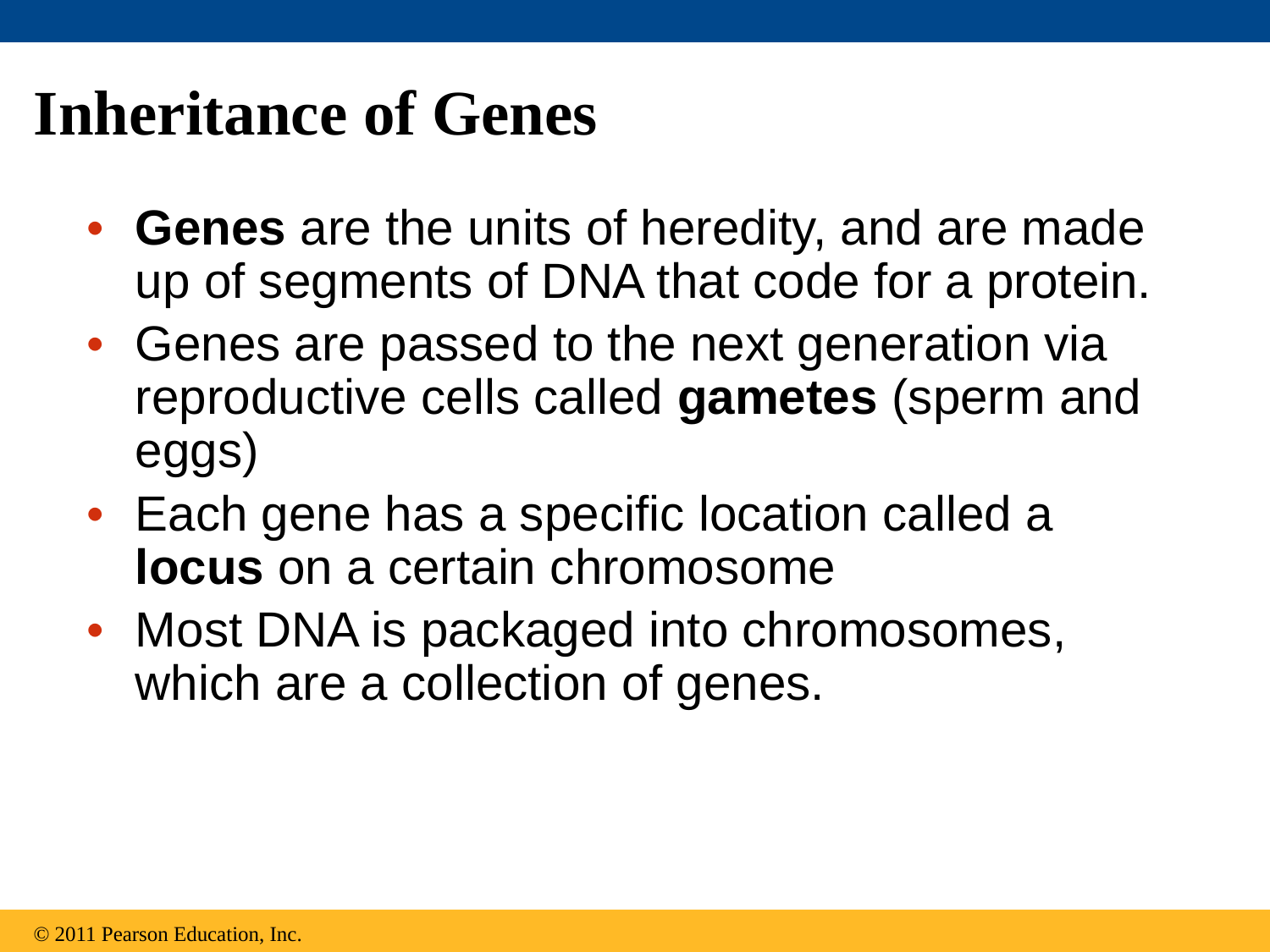

# Inheritance of Genes
Genes are the units of heredity, and are made up of segments of DNA that code for a protein.
Genes are passed to the next generation via reproductive cells called gametes (sperm and eggs)
Each gene has a specific location called a locus on a certain chromosome
Most DNA is packaged into chromosomes, which are a collection of genes.

© 2011 Pearson Education, Inc.